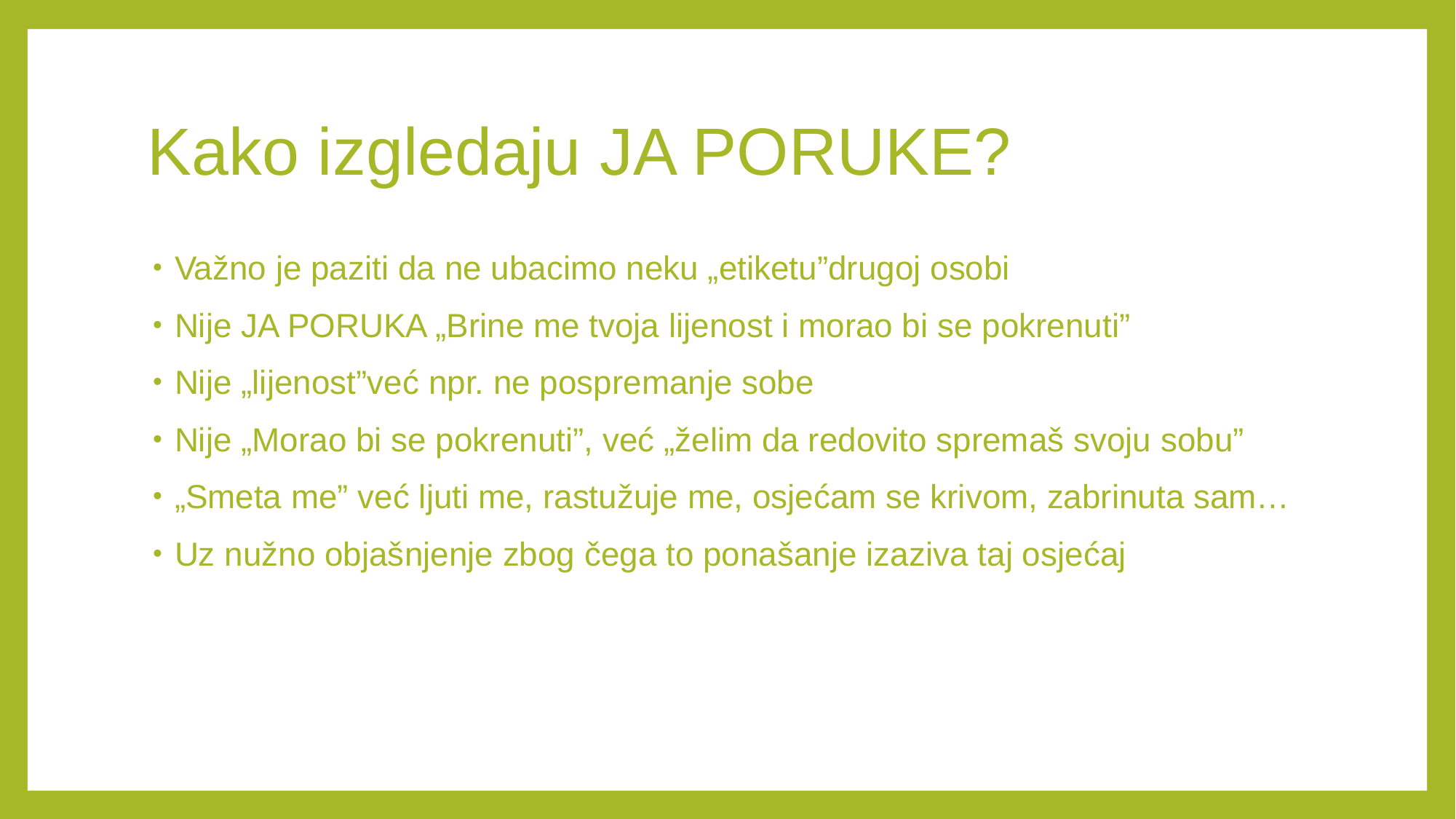

# Kako izgledaju JA PORUKE?
Važno je paziti da ne ubacimo neku „etiketu”drugoj osobi
Nije JA PORUKA „Brine me tvoja lijenost i morao bi se pokrenuti”
Nije „lijenost”već npr. ne pospremanje sobe
Nije „Morao bi se pokrenuti”, već „želim da redovito spremaš svoju sobu”
„Smeta me” već ljuti me, rastužuje me, osjećam se krivom, zabrinuta sam…
Uz nužno objašnjenje zbog čega to ponašanje izaziva taj osjećaj